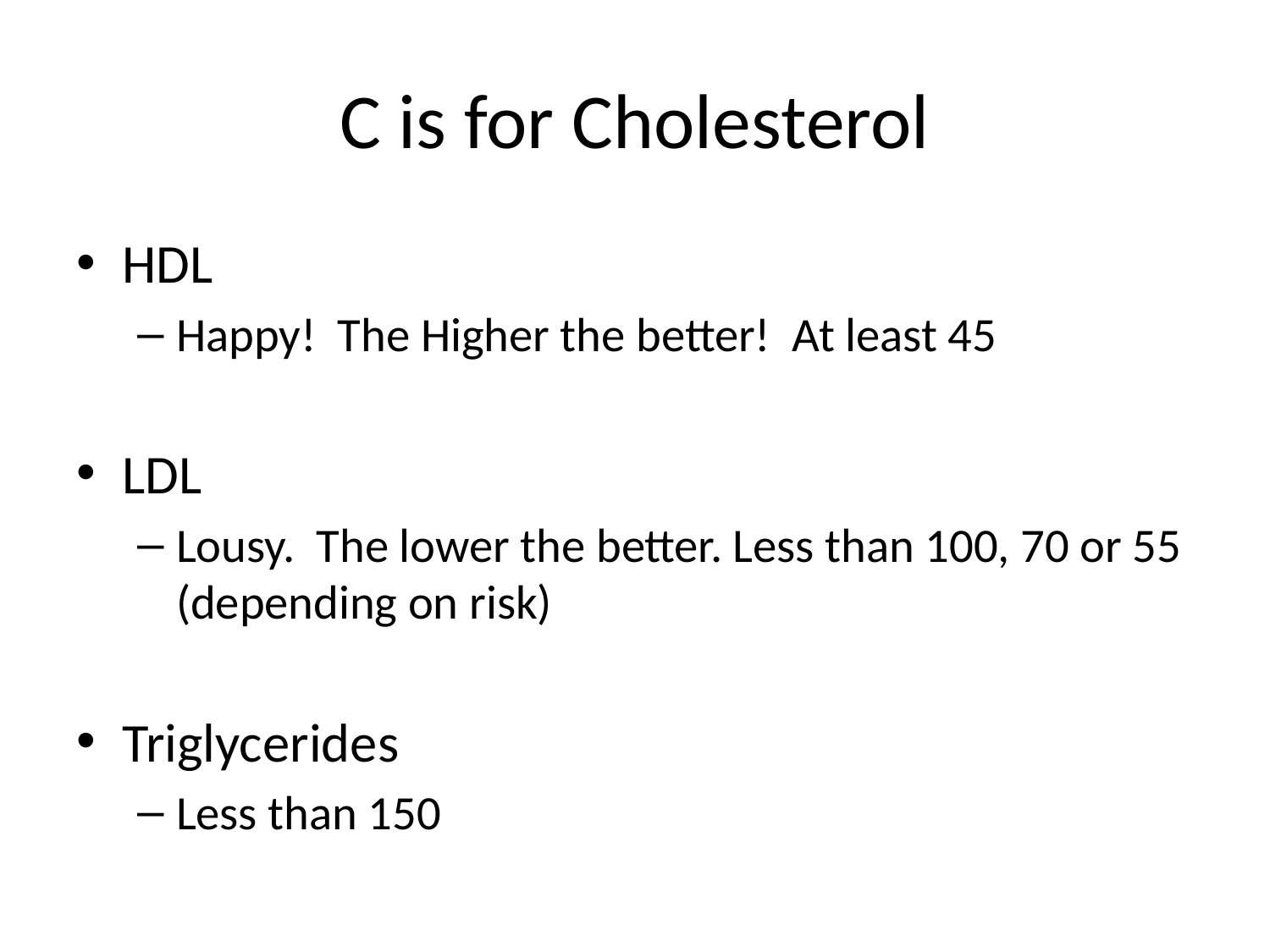

# C is for Cholesterol
HDL
Happy!  The Higher the better!  At least 45

LDL
Lousy.  The lower the better. Less than 100, 70 or 55 (depending on risk)

Triglycerides
Less than 150